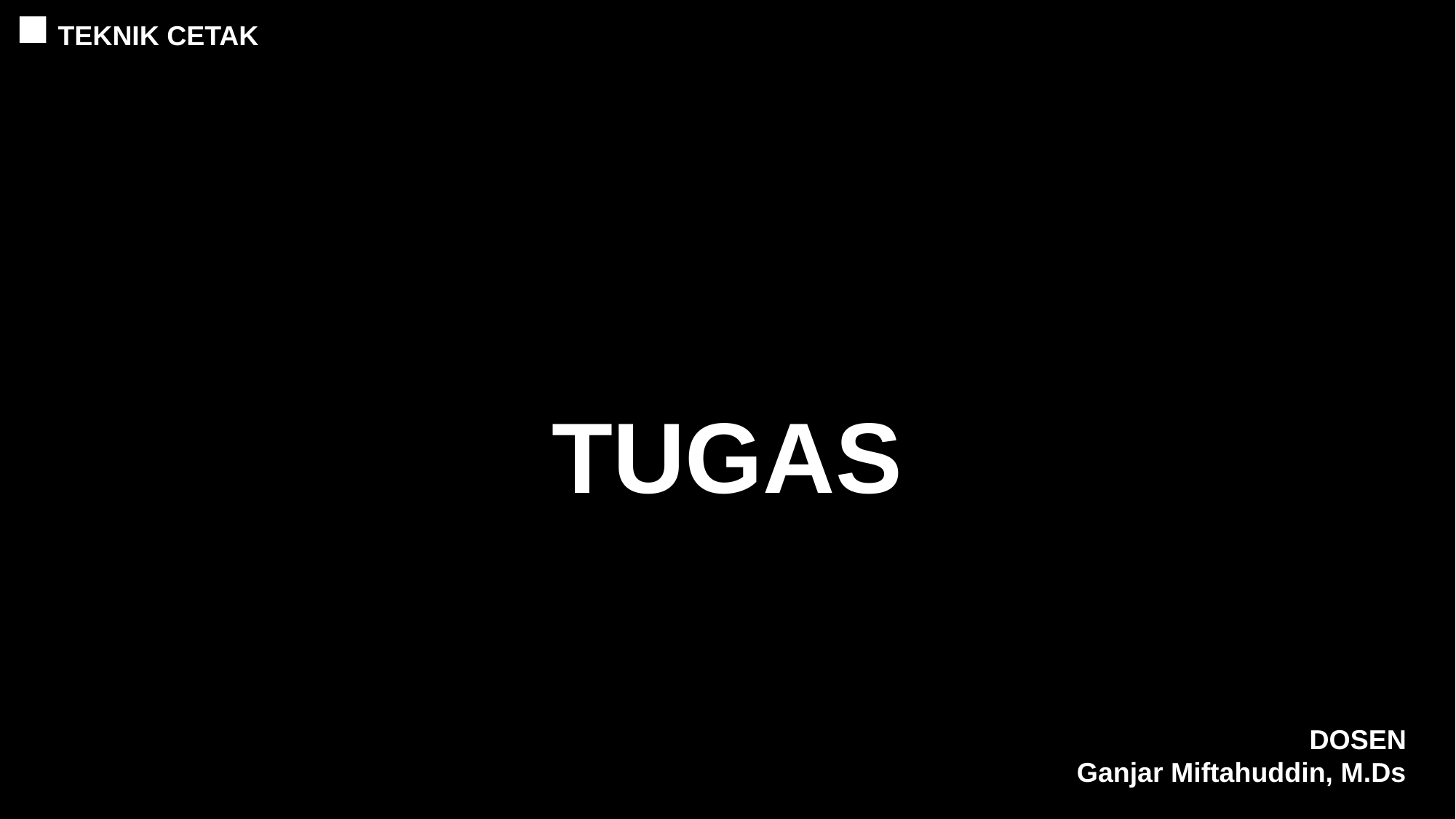

TEKNIK CETAK

TUGAS

DOSEN
Ganjar Miftahuddin, M.Ds